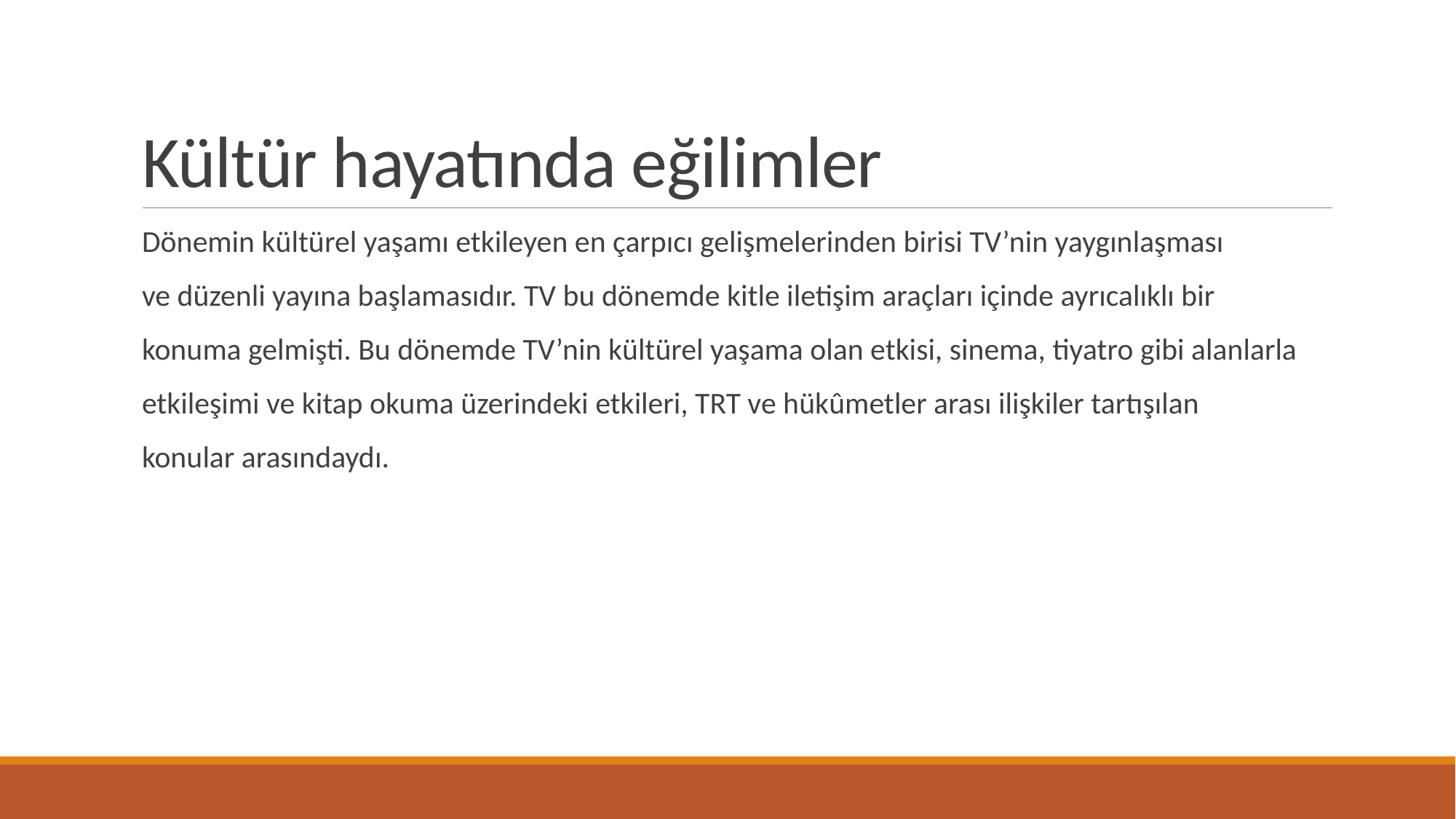

# Kültür hayatında eğilimler
Dönemin kültürel yaşamı etkileyen en çarpıcı gelişmelerinden birisi TV’nin yaygınlaşması
ve düzenli yayına başlamasıdır. TV bu dönemde kitle iletişim araçları içinde ayrıcalıklı bir
konuma gelmişti. Bu dönemde TV’nin kültürel yaşama olan etkisi, sinema, tiyatro gibi alanlarla
etkileşimi ve kitap okuma üzerindeki etkileri, TRT ve hükûmetler arası ilişkiler tartışılan
konular arasındaydı.